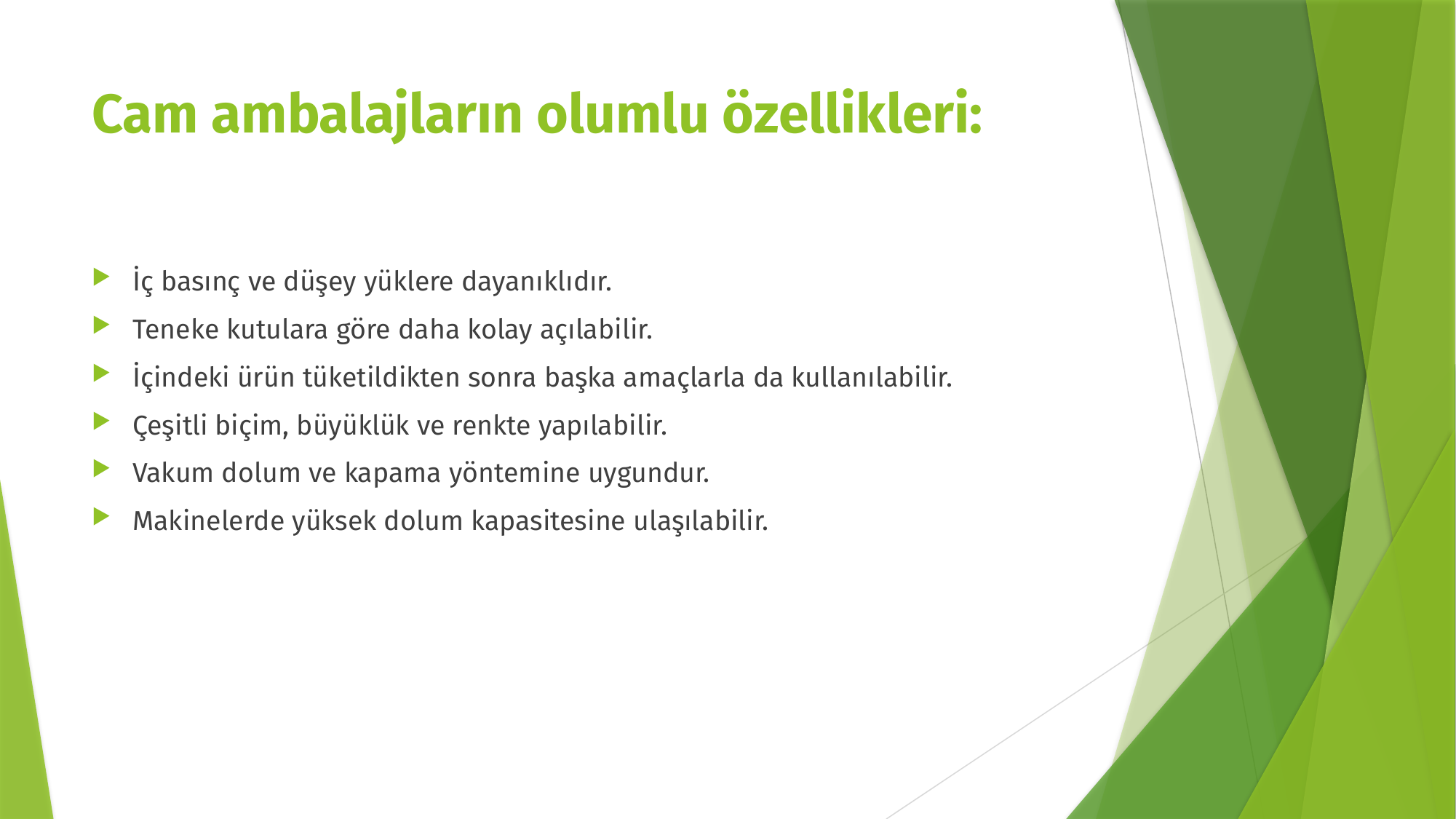

# Cam ambalajların olumlu özellikleri:
İç basınç ve düşey yüklere dayanıklıdır.
Teneke kutulara göre daha kolay açılabilir.
İçindeki ürün tüketildikten sonra başka amaçlarla da kullanılabilir.
Çeşitli biçim, büyüklük ve renkte yapılabilir.
Vakum dolum ve kapama yöntemine uygundur.
Makinelerde yüksek dolum kapasitesine ulaşılabilir.